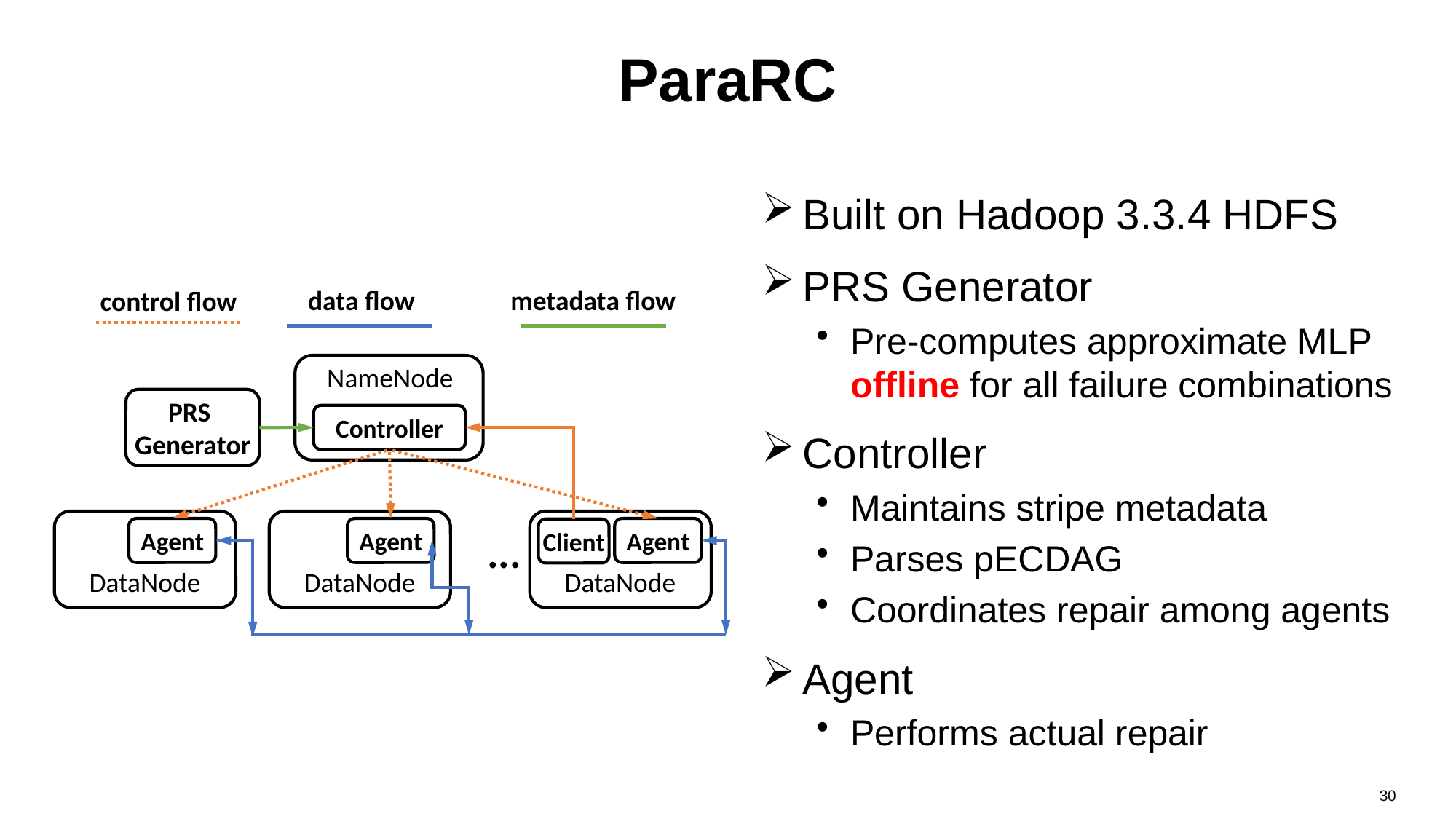

# ParaRC
Built on Hadoop 3.3.4 HDFS
PRS Generator
Pre-computes approximate MLP offline for all failure combinations
Controller
Maintains stripe metadata
Parses pECDAG
Coordinates repair among agents
Agent
Performs actual repair
data flow
metadata flow
control flow

NameNode
Controller
PRS
Generator

Agent
DataNode

Agent
DataNode

Agent
DataNode
Client
...
30